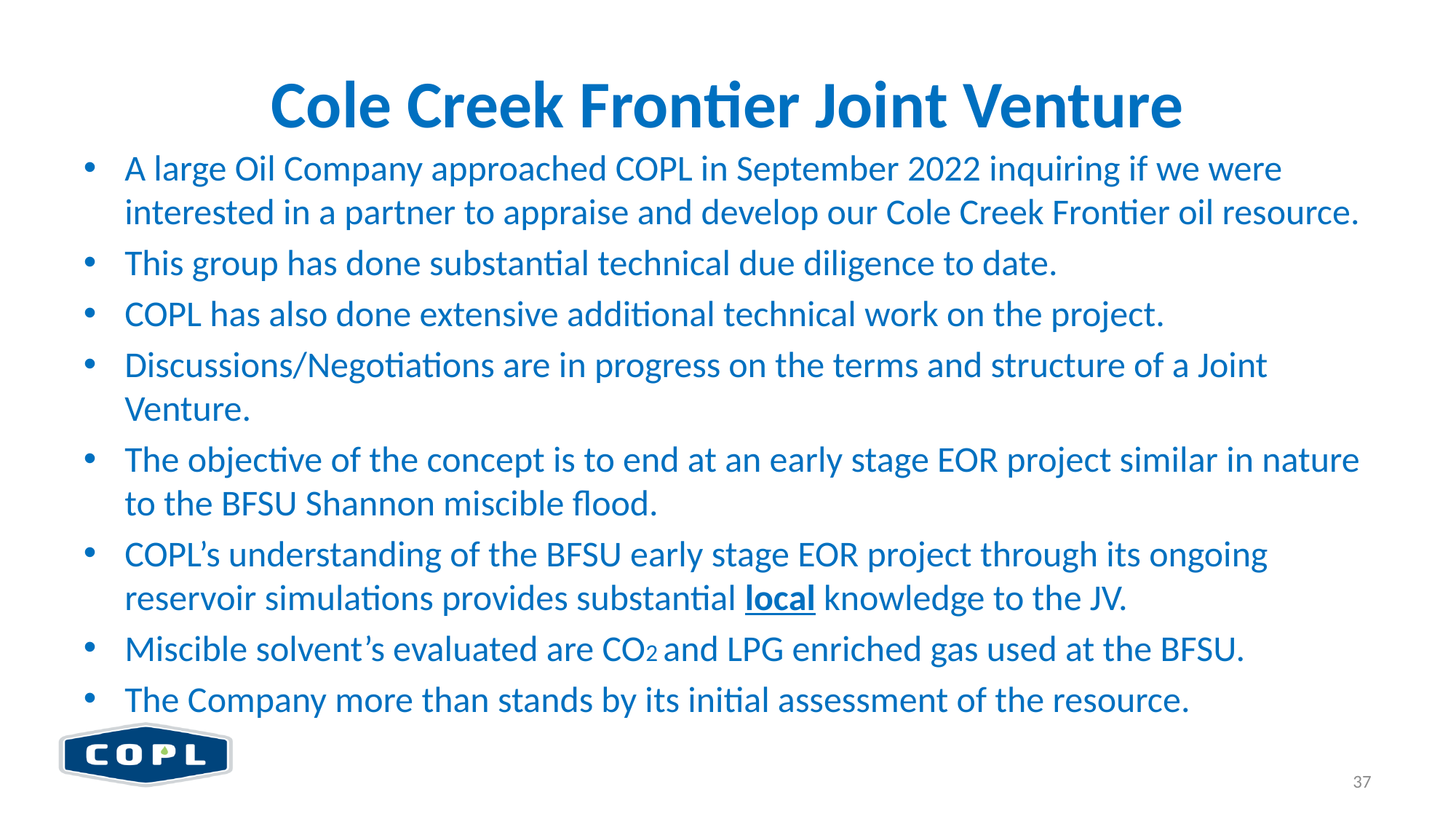

# Cole Creek Frontier Joint Venture
A large Oil Company approached COPL in September 2022 inquiring if we were interested in a partner to appraise and develop our Cole Creek Frontier oil resource.
This group has done substantial technical due diligence to date.
COPL has also done extensive additional technical work on the project.
Discussions/Negotiations are in progress on the terms and structure of a Joint Venture.
The objective of the concept is to end at an early stage EOR project similar in nature to the BFSU Shannon miscible flood.
COPL’s understanding of the BFSU early stage EOR project through its ongoing reservoir simulations provides substantial local knowledge to the JV.
Miscible solvent’s evaluated are CO2 and LPG enriched gas used at the BFSU.
The Company more than stands by its initial assessment of the resource.
37